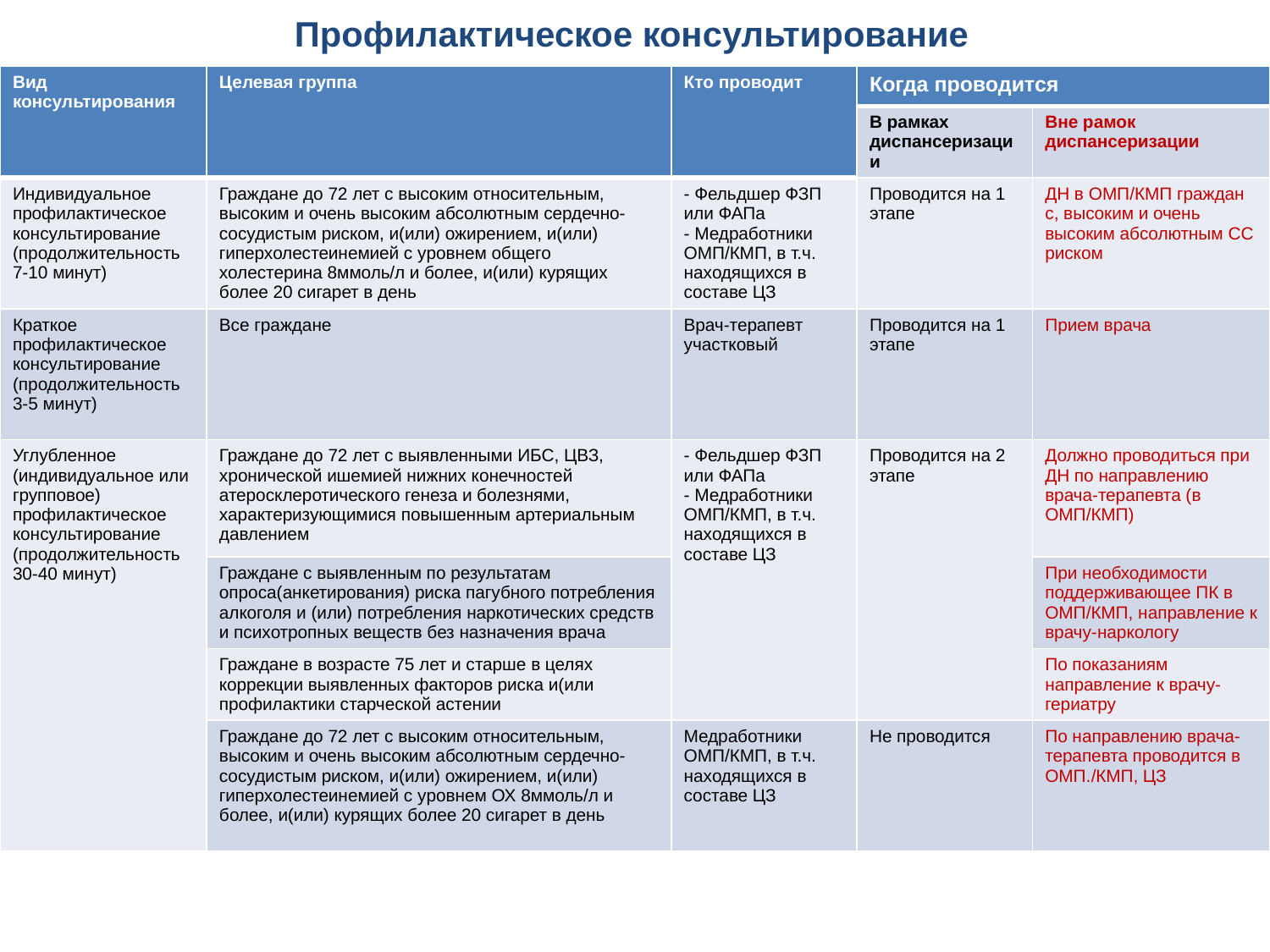

# Профилактическое консультирование
| Вид консультирования | Целевая группа | Кто проводит | Когда проводится |  |
| --- | --- | --- | --- | --- |
|  |  |  | В рамках диспансеризации | Вне рамок диспансеризации |
| Индивидуальное профилактическое консультирование (продолжительность 7-10 минут) | Граждане до 72 лет с высоким относительным, высоким и очень высоким абсолютным сердечно-сосудистым риском, и(или) ожирением, и(или) гиперхолестеинемией с уровнем общего холестерина 8ммоль/л и более, и(или) курящих более 20 сигарет в день | - Фельдшер ФЗП или ФАПа - Медработники ОМП/КМП, в т.ч. находящихся в составе ЦЗ | Проводится на 1 этапе | ДН в ОМП/КМП граждан с, высоким и очень высоким абсолютным СС риском |
| Краткое профилактическое консультирование (продолжительность 3-5 минут) | Все граждане | Врач-терапевт участковый | Проводится на 1 этапе | Прием врача |
| Углубленное (индивидуальное или групповое) профилактическое консультирование (продолжительность 30-40 минут) | Граждане до 72 лет с выявленными ИБС, ЦВЗ, хронической ишемией нижних конечностей атеросклеротического генеза и болезнями, характеризующимися повышенным артериальным давлением | - Фельдшер ФЗП или ФАПа - Медработники ОМП/КМП, в т.ч. находящихся в составе ЦЗ | Проводится на 2 этапе | Должно проводиться при ДН по направлению врача-терапевта (в ОМП/КМП) |
|  | Граждане с выявленным по результатам опроса(анкетирования) риска пагубного потребления алкоголя и (или) потребления наркотических средств и психотропных веществ без назначения врача |  |  | При необходимости поддерживающее ПК в ОМП/КМП, направление к врачу-наркологу |
|  | Граждане в возрасте 75 лет и старше в целях коррекции выявленных факторов риска и(или профилактики старческой астении |  |  | По показаниям направление к врачу-гериатру |
|  | Граждане до 72 лет с высоким относительным, высоким и очень высоким абсолютным сердечно-сосудистым риском, и(или) ожирением, и(или) гиперхолестеинемией с уровнем ОХ 8ммоль/л и более, и(или) курящих более 20 сигарет в день | Медработники ОМП/КМП, в т.ч. находящихся в составе ЦЗ | Не проводится | По направлению врача-терапевта проводится в ОМП./КМП, ЦЗ |